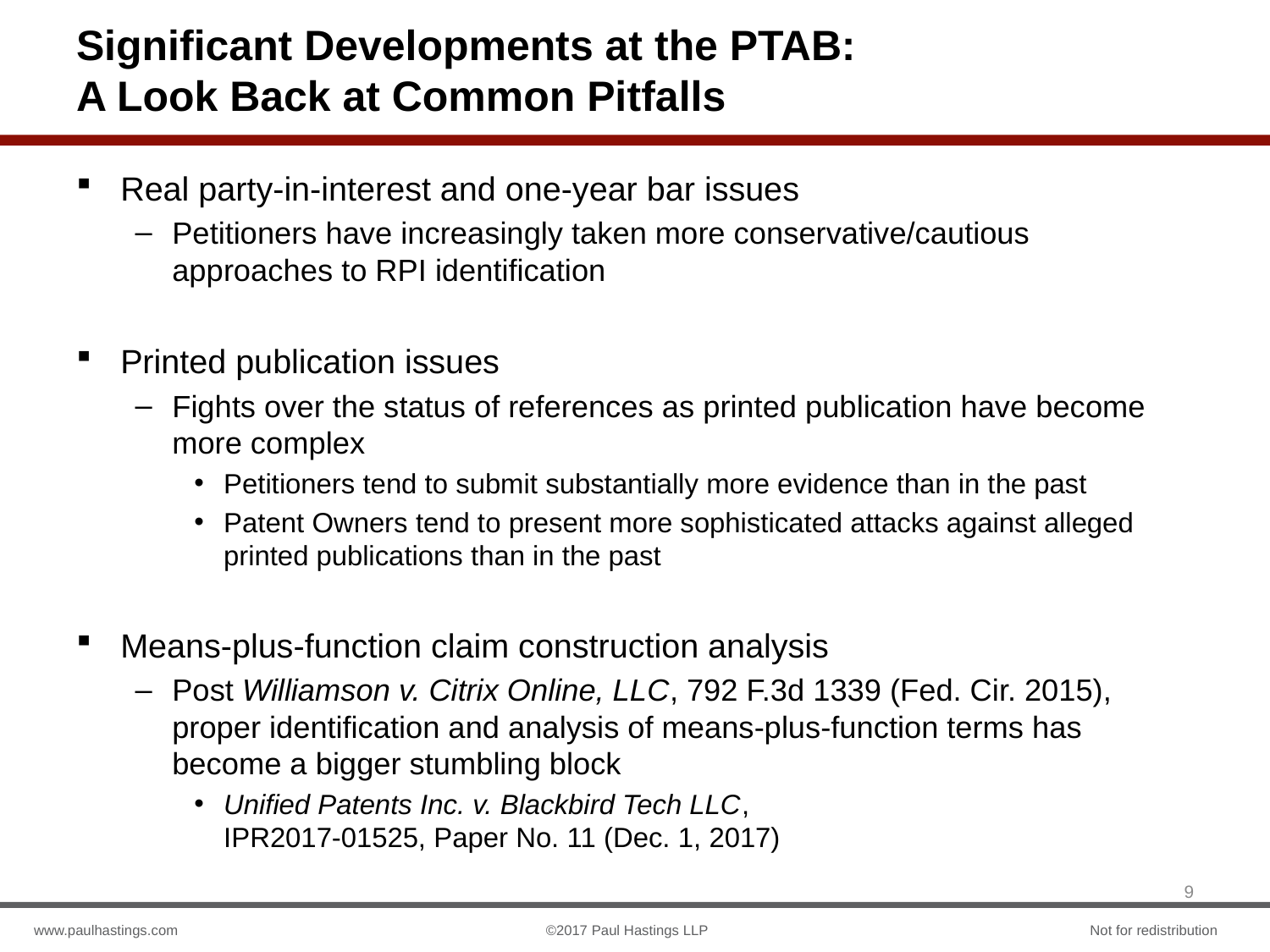

# Significant Developments at the PTAB: A Look Back at Common Pitfalls
Real party-in-interest and one-year bar issues
Petitioners have increasingly taken more conservative/cautious approaches to RPI identification

Printed publication issues
Fights over the status of references as printed publication have become more complex
Petitioners tend to submit substantially more evidence than in the past
Patent Owners tend to present more sophisticated attacks against alleged printed publications than in the past

Means-plus-function claim construction analysis
Post Williamson v. Citrix Online, LLC, 792 F.3d 1339 (Fed. Cir. 2015), proper identification and analysis of means-plus-function terms has become a bigger stumbling block
Unified Patents Inc. v. Blackbird Tech LLC,
IPR2017-01525, Paper No. 11 (Dec. 1, 2017)

9